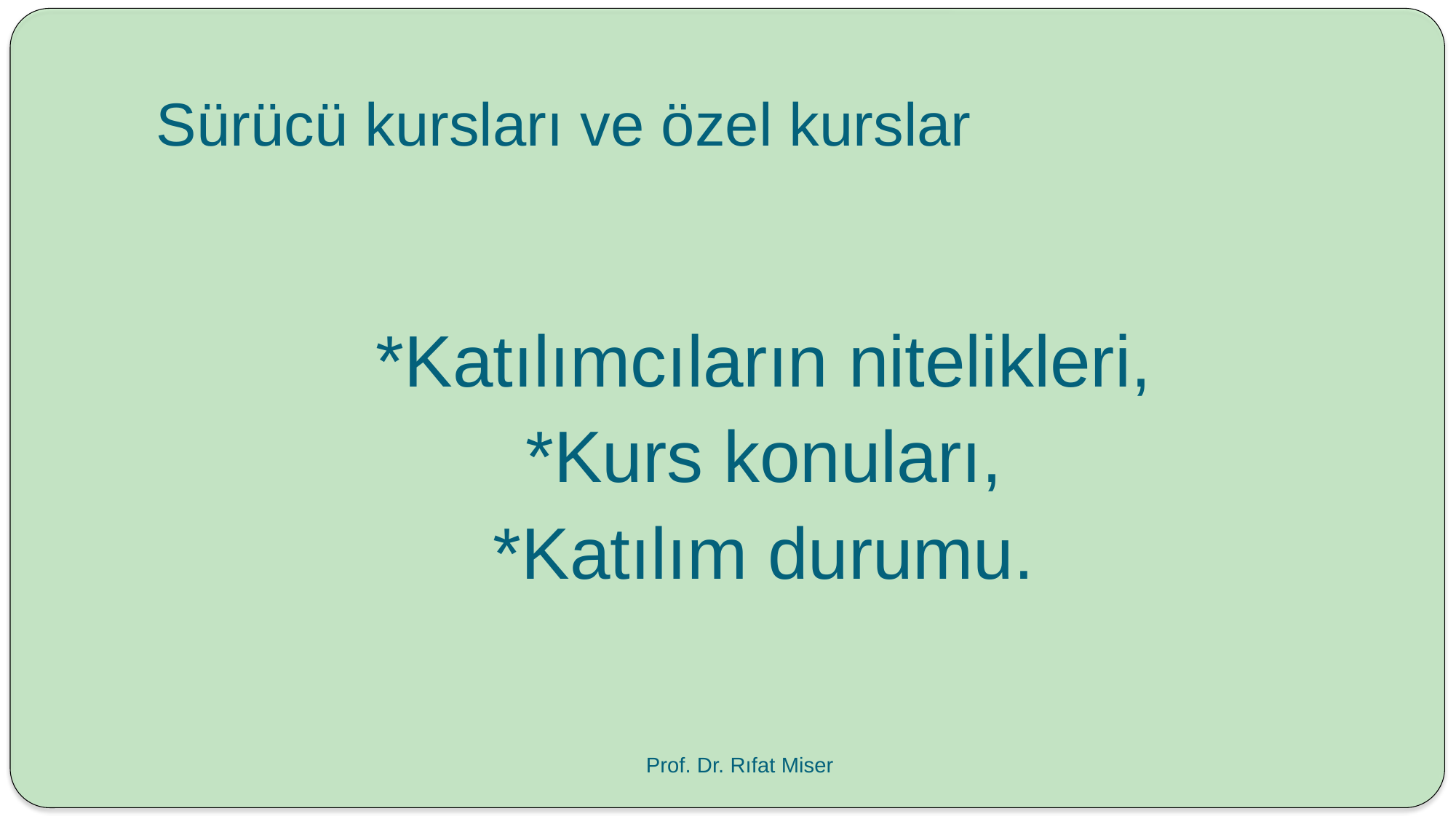

# Sürücü kursları ve özel kurslar

*Katılımcıların nitelikleri,
*Kurs konuları,
*Katılım durumu.
Prof. Dr. Rıfat Miser